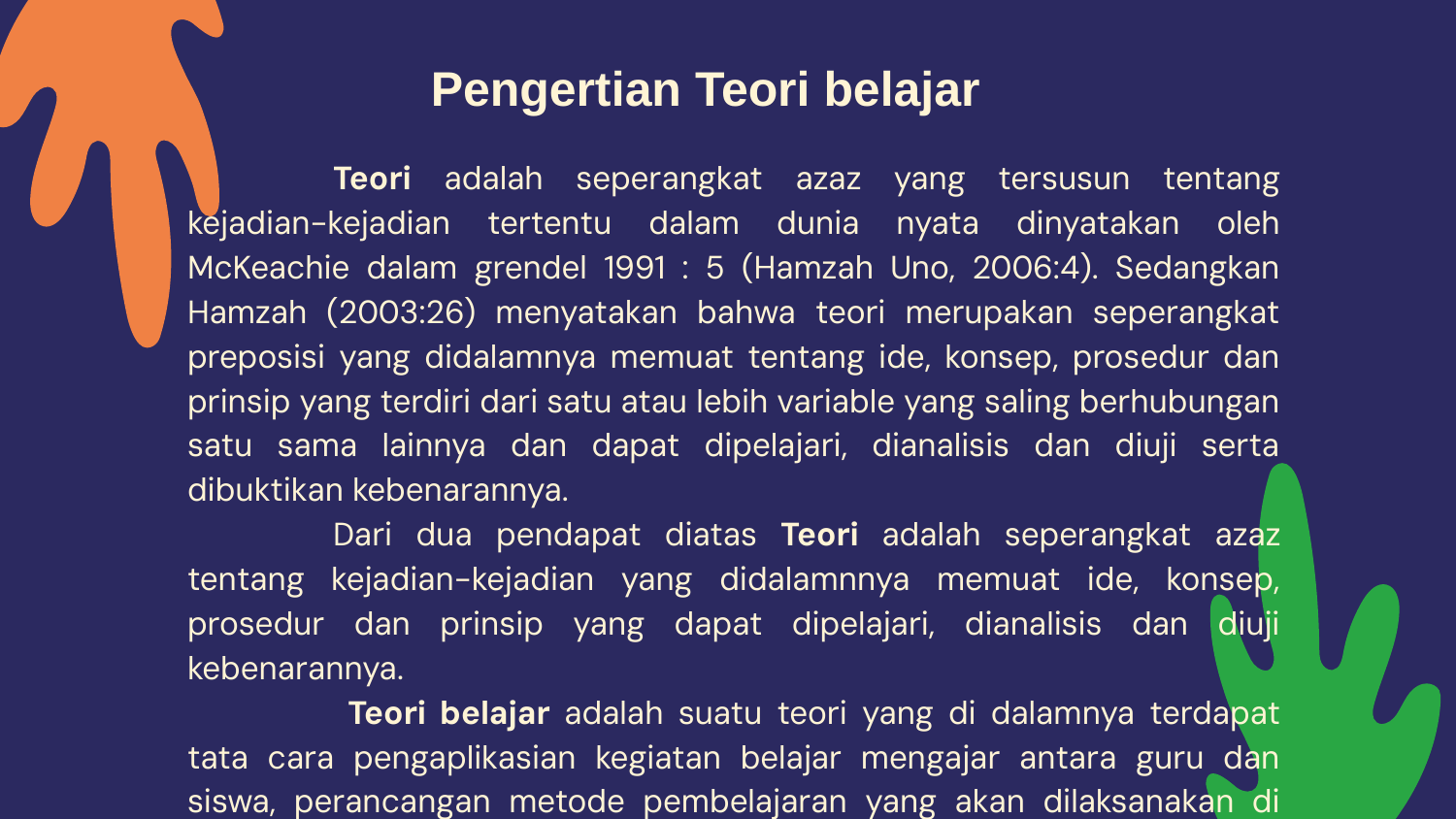

# Pengertian Teori belajar
	Teori adalah seperangkat azaz yang tersusun tentang kejadian-kejadian tertentu dalam dunia nyata dinyatakan oleh McKeachie dalam grendel 1991 : 5 (Hamzah Uno, 2006:4). Sedangkan Hamzah (2003:26) menyatakan bahwa teori merupakan seperangkat preposisi yang didalamnya memuat tentang ide, konsep, prosedur dan prinsip yang terdiri dari satu atau lebih variable yang saling berhubungan satu sama lainnya dan dapat dipelajari, dianalisis dan diuji serta dibuktikan kebenarannya.
	Dari dua pendapat diatas Teori adalah seperangkat azaz tentang kejadian-kejadian yang didalamnnya memuat ide, konsep, prosedur dan prinsip yang dapat dipelajari, dianalisis dan diuji kebenarannya.
	 Teori belajar adalah suatu teori yang di dalamnya terdapat tata cara pengaplikasian kegiatan belajar mengajar antara guru dan siswa, perancangan metode pembelajaran yang akan dilaksanakan di kelas maupun di luar kelas.